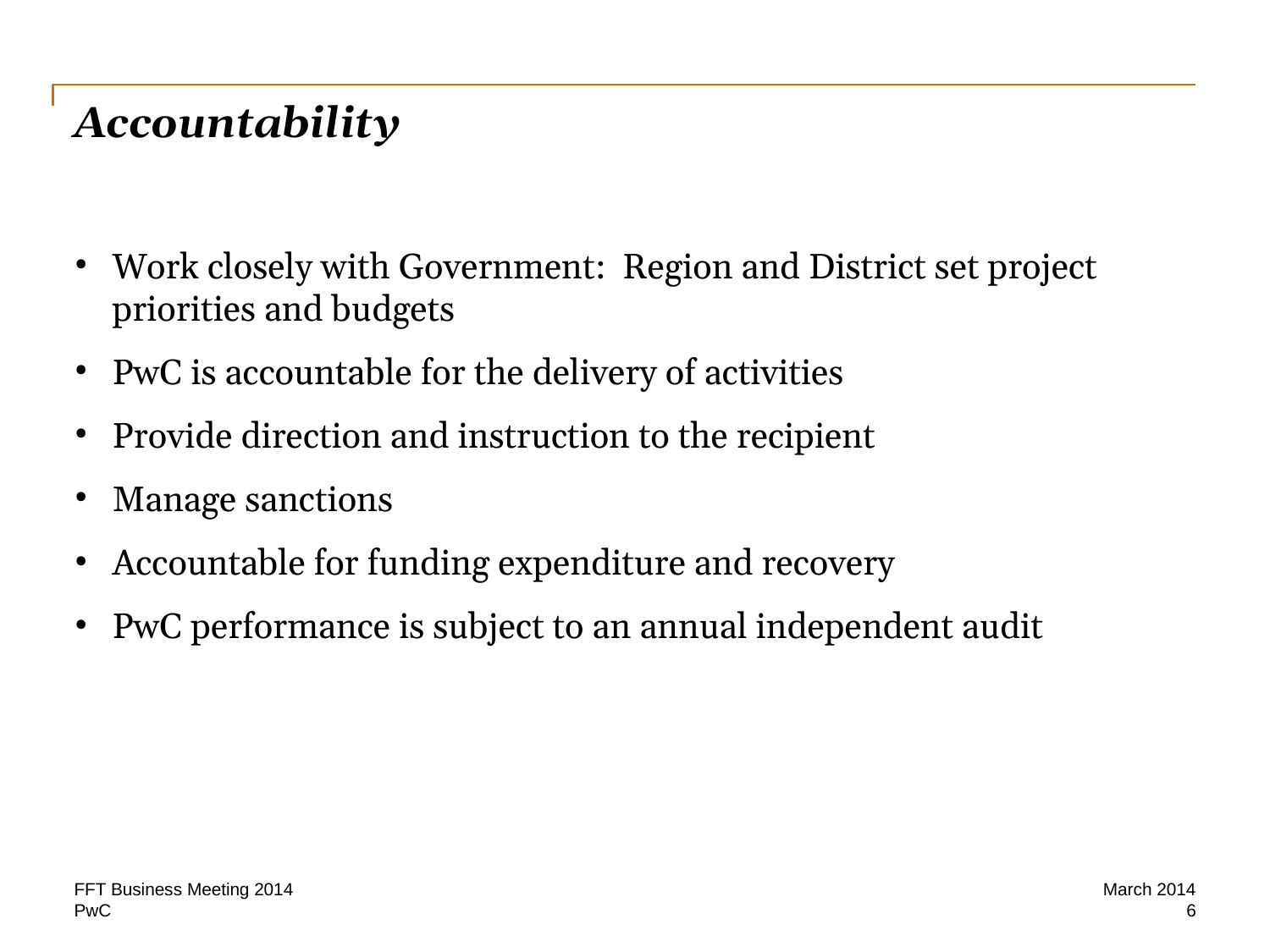

# Accountability
Work closely with Government:  Region and District set project priorities and budgets
PwC is accountable for the delivery of activities
Provide direction and instruction to the recipient
Manage sanctions
Accountable for funding expenditure and recovery
PwC performance is subject to an annual independent audit

FFT Business Meeting 2014
March 2014
6